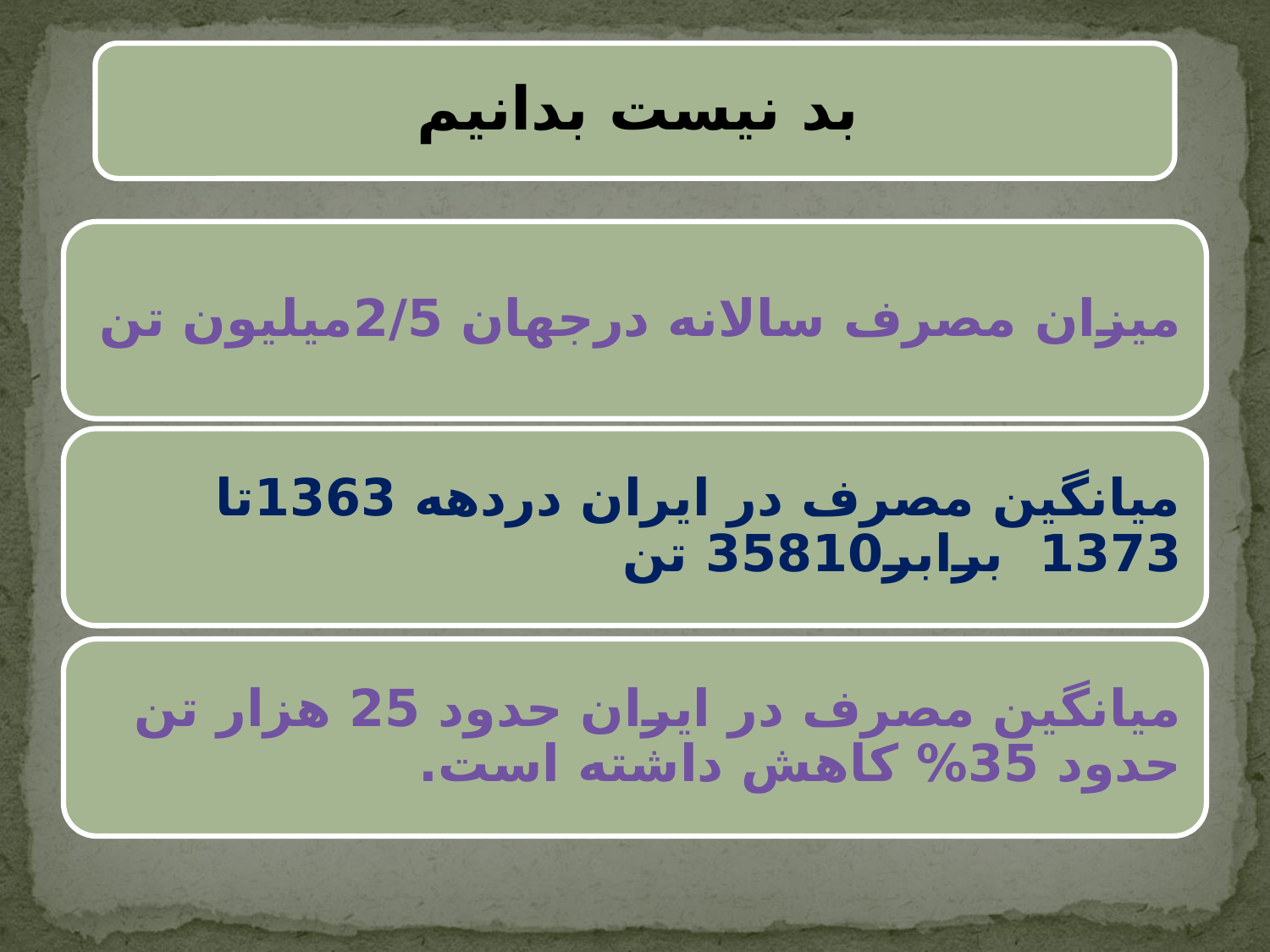

بد نيست بدانيم
ميزان مصرف سالانه درجهان 2/5ميليون تن
ميانگين مصرف در ايران دردهه 1363تا 1373  برابر35810 تن
ميانگين مصرف در ايران حدود 25 هزار تن حدود 35% کاهش داشته است.